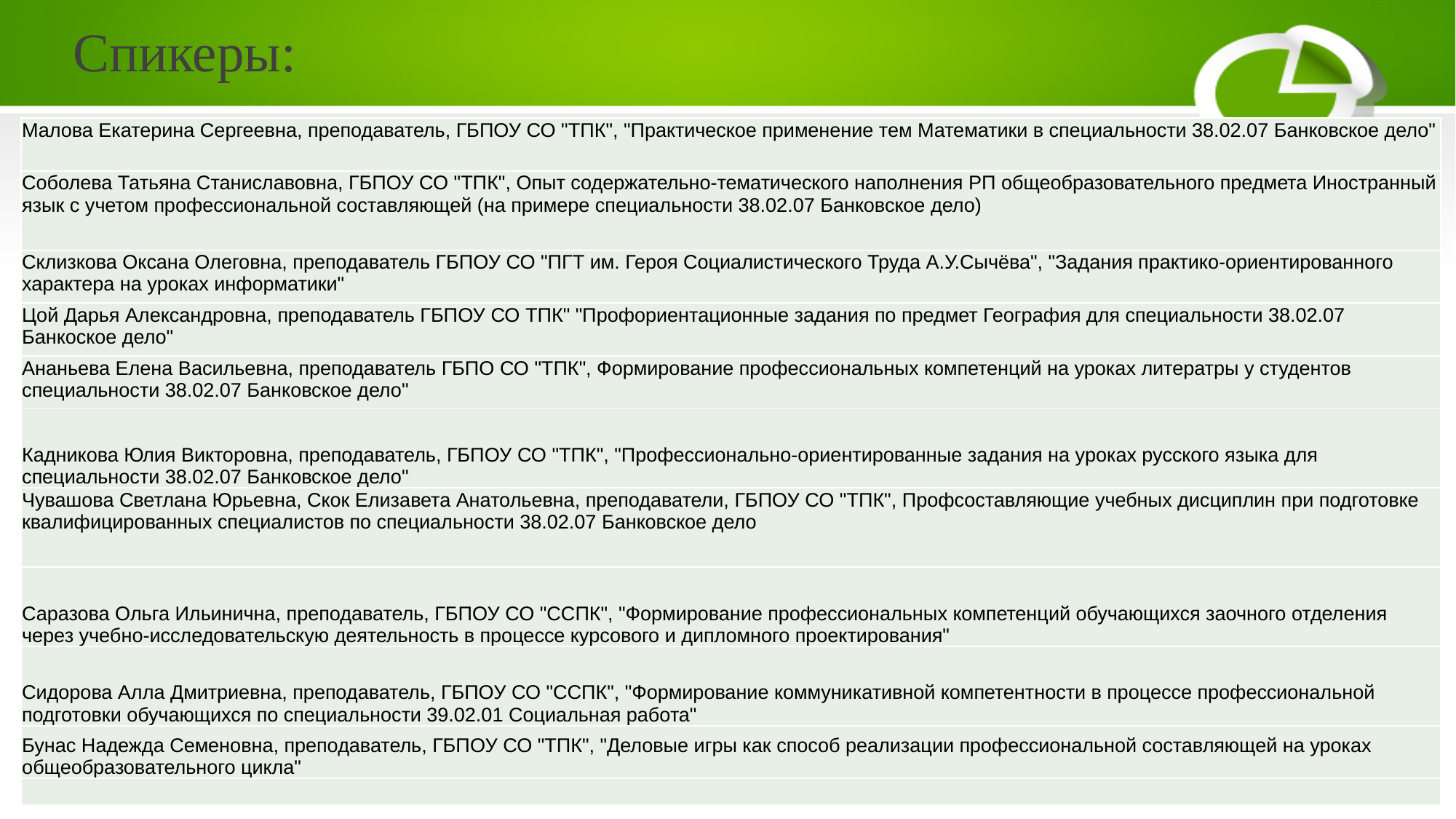

# Спикеры:
| Малова Екатерина Сергеевна, преподаватель, ГБПОУ СО "ТПК", "Практическое применение тем Математики в специальности 38.02.07 Банковское дело" |
| --- |
| Соболева Татьяна Станиславовна, ГБПОУ СО "ТПК", Опыт содержательно-тематического наполнения РП общеобразовательного предмета Иностранный язык с учетом профессиональной составляющей (на примере специальности 38.02.07 Банковское дело) |
| Склизкова Оксана Олеговна, преподаватель ГБПОУ СО "ПГТ им. Героя Социалистического Труда А.У.Сычёва", "Задания практико-ориентированного характера на уроках информатики" |
| Цой Дарья Александровна, преподаватель ГБПОУ СО ТПК" "Профориентационные задания по предмет География для специальности 38.02.07 Банкоское дело" |
| Ананьева Елена Васильевна, преподаватель ГБПО СО "ТПК", Формирование профессиональных компетенций на уроках литератры у студентов специальности 38.02.07 Банковское дело" |
| Кадникова Юлия Викторовна, преподаватель, ГБПОУ СО "ТПК", "Профессионально-ориентированные задания на уроках русского языка для специальности 38.02.07 Банковское дело" |
| Чувашова Светлана Юрьевна, Скок Елизавета Анатольевна, преподаватели, ГБПОУ СО "ТПК", Профсоставляющие учебных дисциплин при подготовке квалифицированных специалистов по специальности 38.02.07 Банковское дело |
| Саразова Ольга Ильинична, преподаватель, ГБПОУ СО "ССПК", "Формирование профессиональных компетенций обучающихся заочного отделения через учебно-исследовательскую деятельность в процессе курсового и дипломного проектирования" |
| Сидорова Алла Дмитриевна, преподаватель, ГБПОУ СО "ССПК", "Формирование коммуникативной компетентности в процессе профессиональной подготовки обучающихся по специальности 39.02.01 Социальная работа" |
| Бунас Надежда Семеновна, преподаватель, ГБПОУ СО "ТПК", "Деловые игры как способ реализации профессиональной составляющей на уроках общеобразовательного цикла" |
|  |